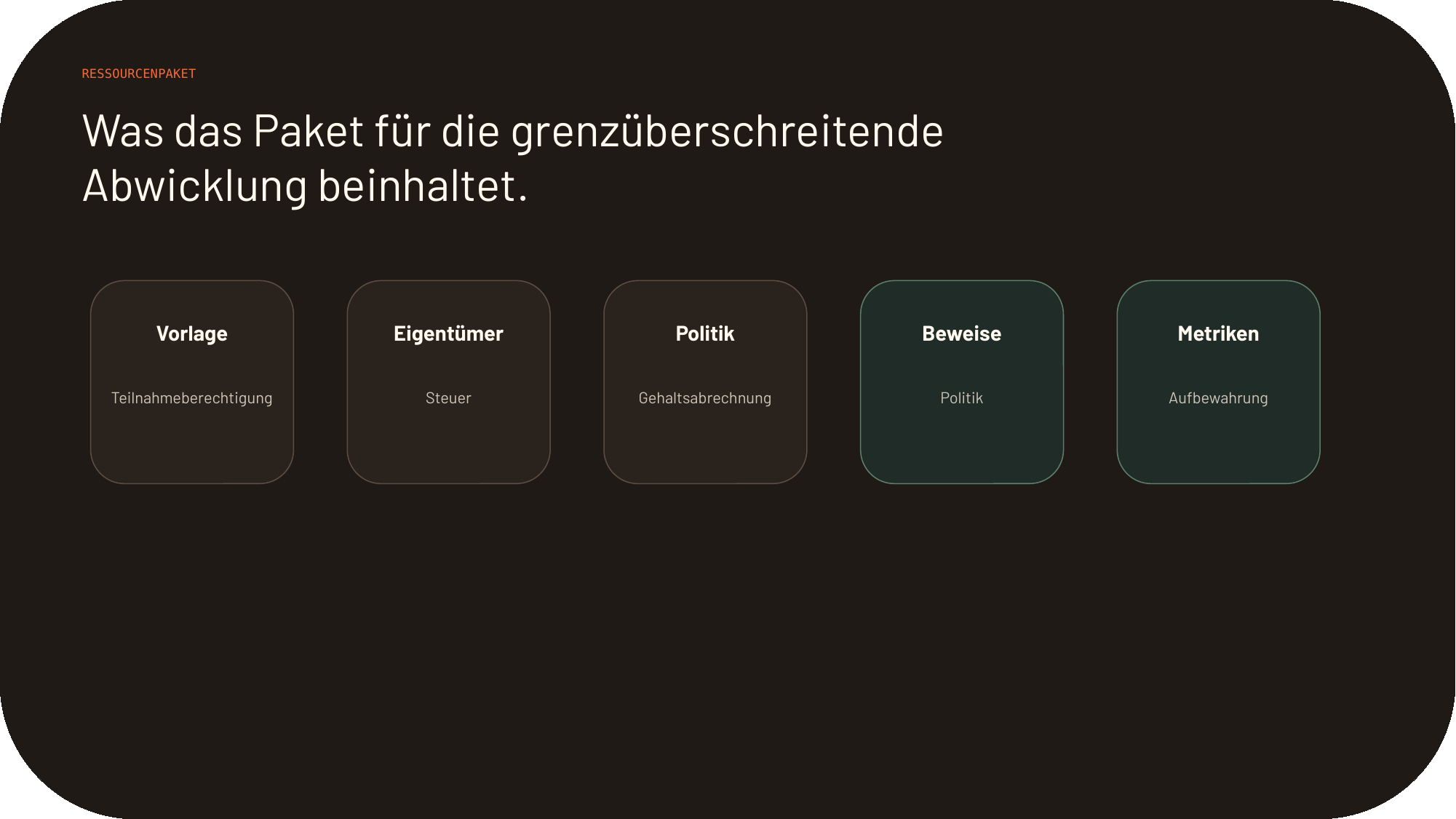

RESSOURCENPAKET
Was das Paket für die grenzüberschreitende Abwicklung beinhaltet.

Vorlage
Eigentümer
Politik
Beweise
Metriken
Teilnahmeberechtigung
Steuer
Gehaltsabrechnung
Politik
Aufbewahrung